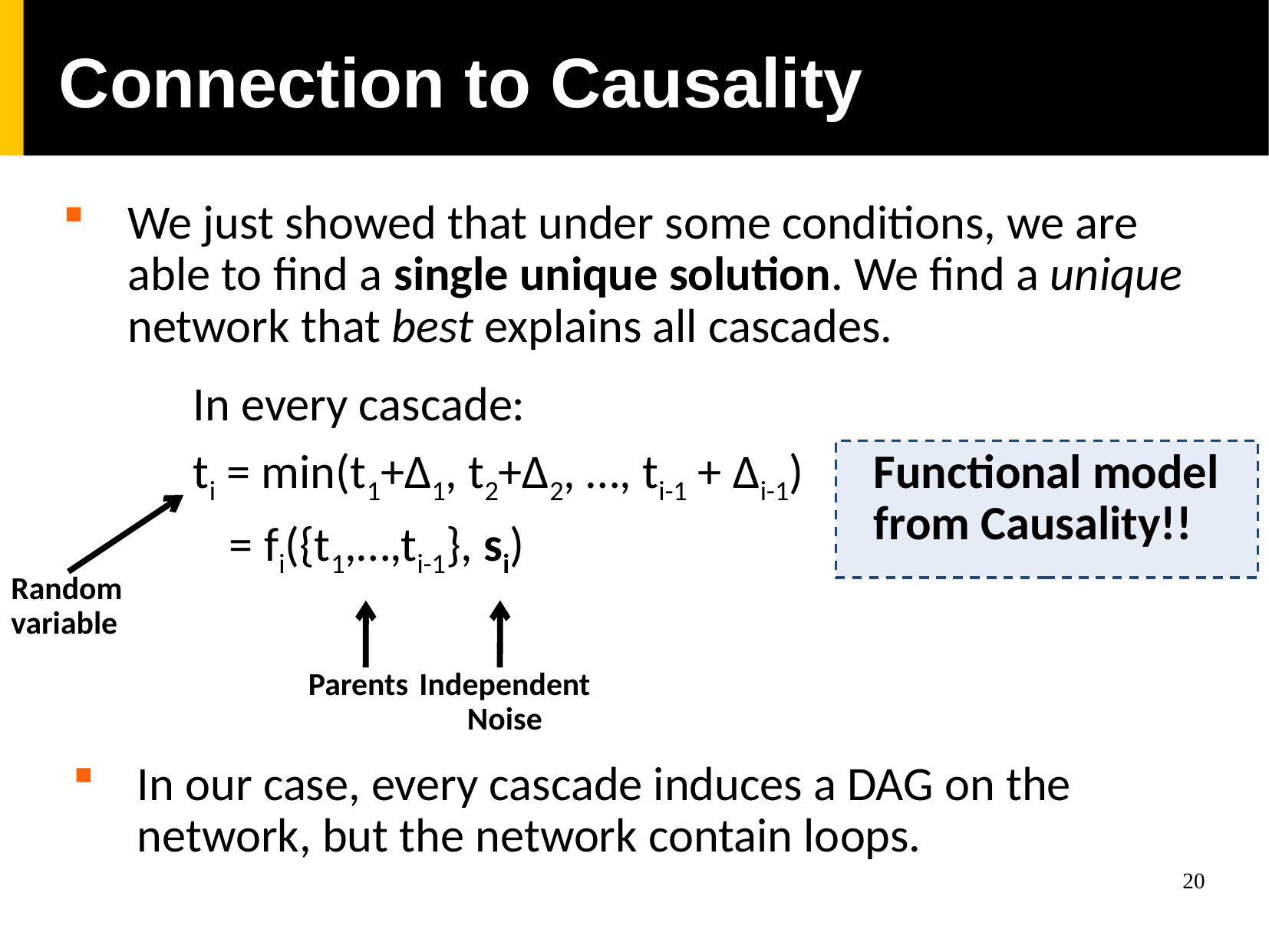

Connection to Causality
We just showed that under some conditions, we are able to find a single unique solution. We find a unique network that best explains all cascades.
In every cascade:
ti = min(t1+Δ1, t2+Δ2, …, ti-1 + Δi-1)

Functional model from Causality!!
= fi({t1,…,ti-1}, si)
Random variable
Parents
Independent
Noise
In our case, every cascade induces a DAG on the network, but the network contain loops.
20